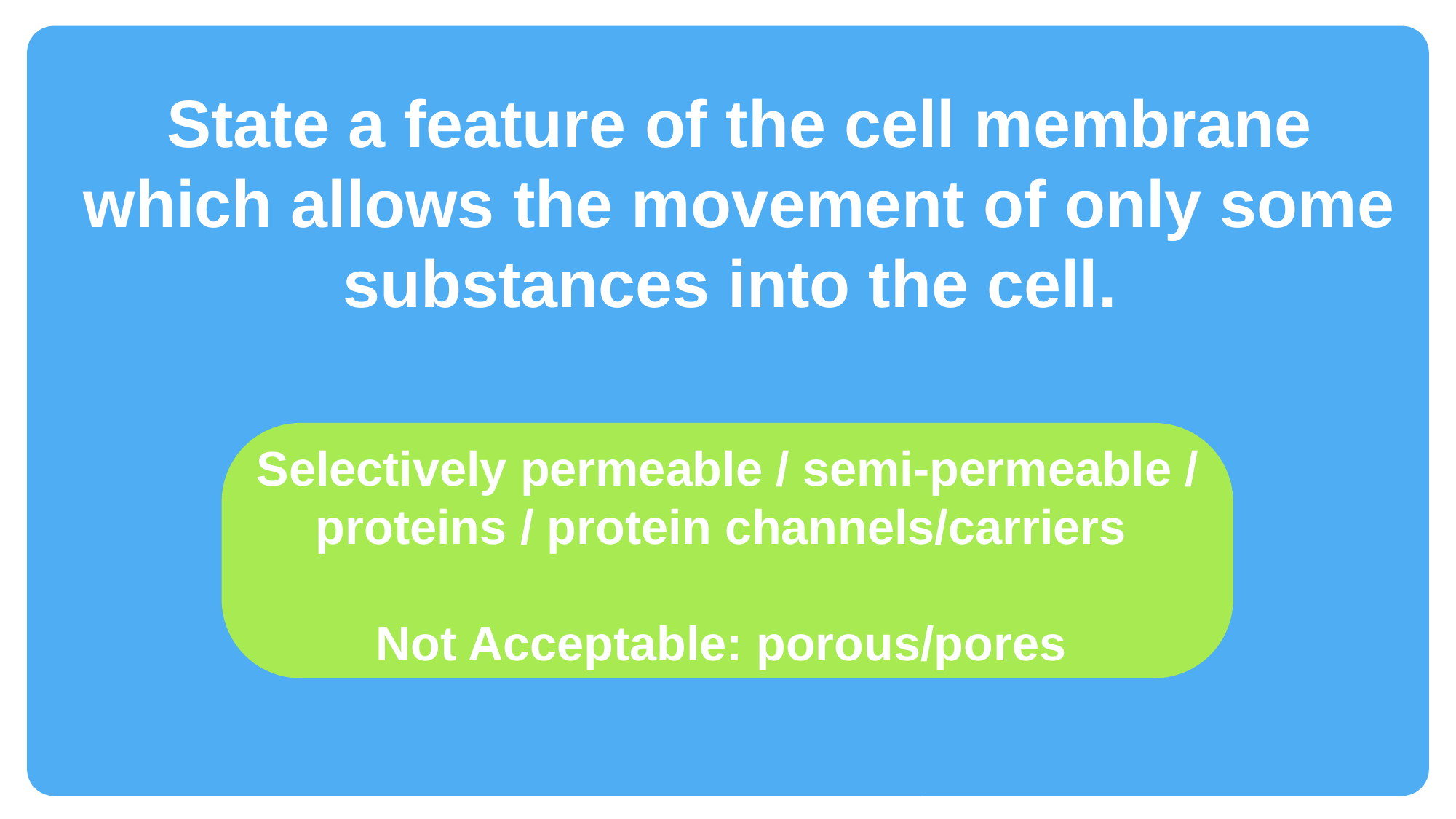

#
State a feature of the cell membrane which allows the movement of only some substances into the cell.

Selectively permeable / semi-permeable / proteins / protein channels/carriers

Not Acceptable: porous/pores